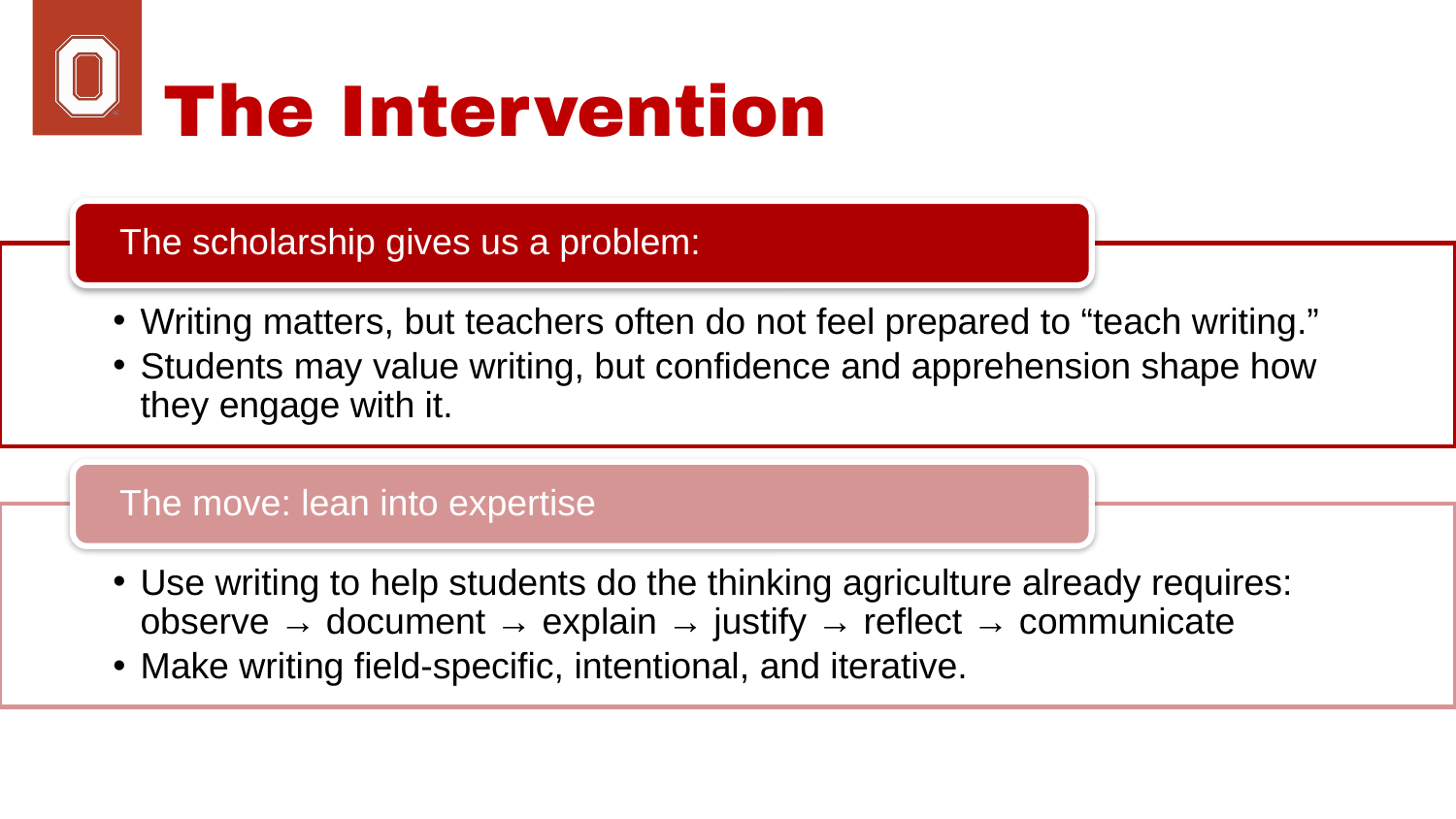

# The Intervention
Writing matters, but teachers often do not feel prepared to “teach writing.”
Students may value writing, but confidence and apprehension shape how they engage with it.
The scholarship gives us a problem:
Use writing to help students do the thinking agriculture already requires: observe → document → explain → justify → reflect → communicate
Make writing field-specific, intentional, and iterative.
The move: lean into expertise